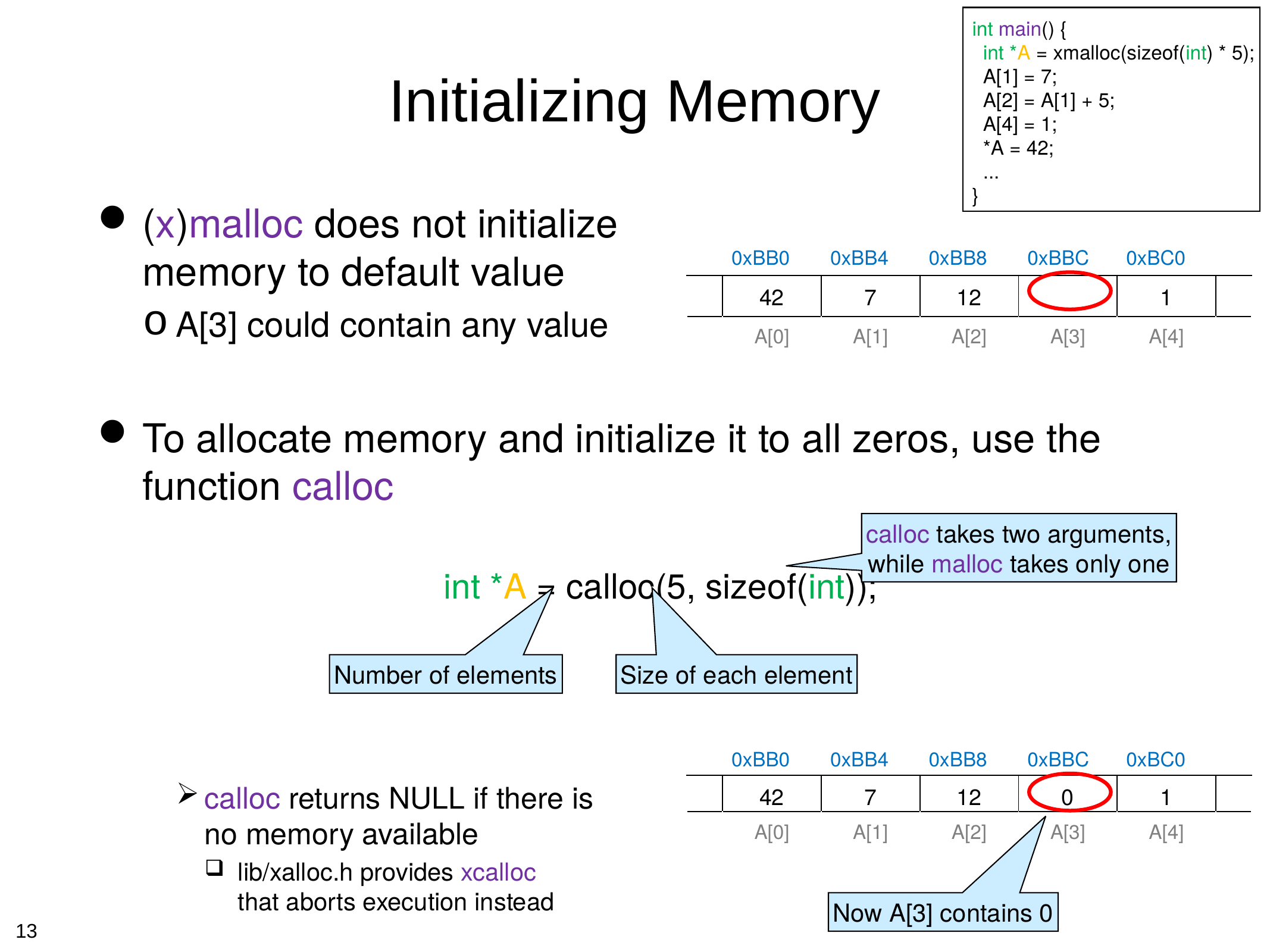

int main() {
  int *A = xmalloc(sizeof(int) * 5);
  A[1] = 7;
  A[2] = A[1] + 5;
  A[4] = 1;
  *A = 42;
  ...
}
# Initializing Memory
(x)malloc does not initialize
memory to default value
A[3] could contain any value

To allocate memory and initialize it to all zeros, use the function calloc

				int *A = calloc(5, sizeof(int));

calloc returns NULL if there is
no memory available
lib/xalloc.h provides xcalloc
that aborts execution instead
|  | 0xBB0 | 0xBB4 | 0xBB8 | 0xBBC | 0xBC0 |  |
| --- | --- | --- | --- | --- | --- | --- |
|  | 42 | 7 | 12 |  | 1 |  |
|  | A[0] | A[1] | A[2] | A[3] | A[4] |  |

calloc takes two arguments,
while malloc takes only one
Number of elements
Size of each element
|  | 0xBB0 | 0xBB4 | 0xBB8 | 0xBBC | 0xBC0 |  |
| --- | --- | --- | --- | --- | --- | --- |
|  | 42 | 7 | 12 | 0 | 1 |  |
|  | A[0] | A[1] | A[2] | A[3] | A[4] |  |

Now A[3] contains 0
13